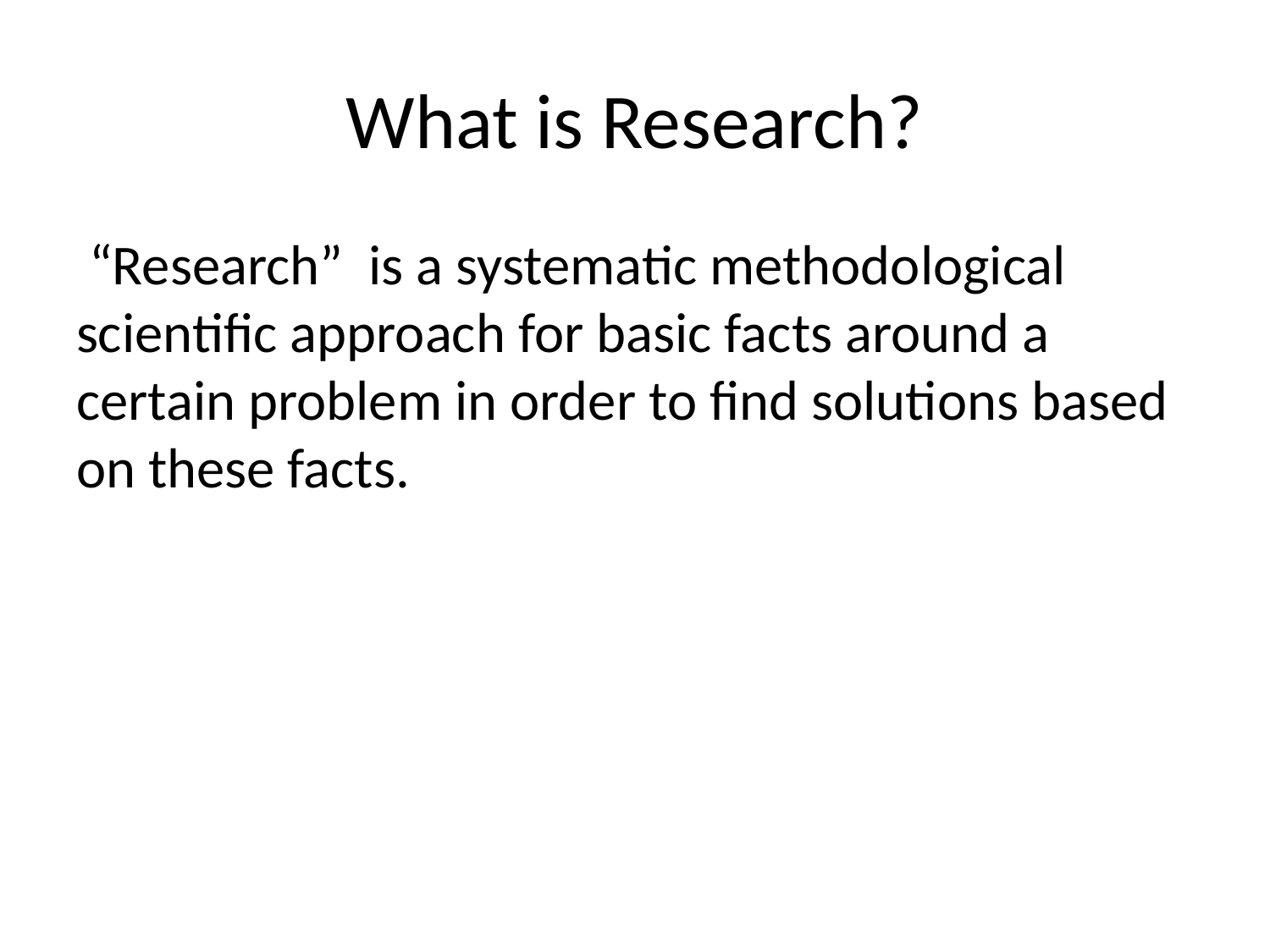

# What is Research?
 “Research”  is a systematic methodological scientific approach for basic facts around a certain problem in order to find solutions based on these facts.